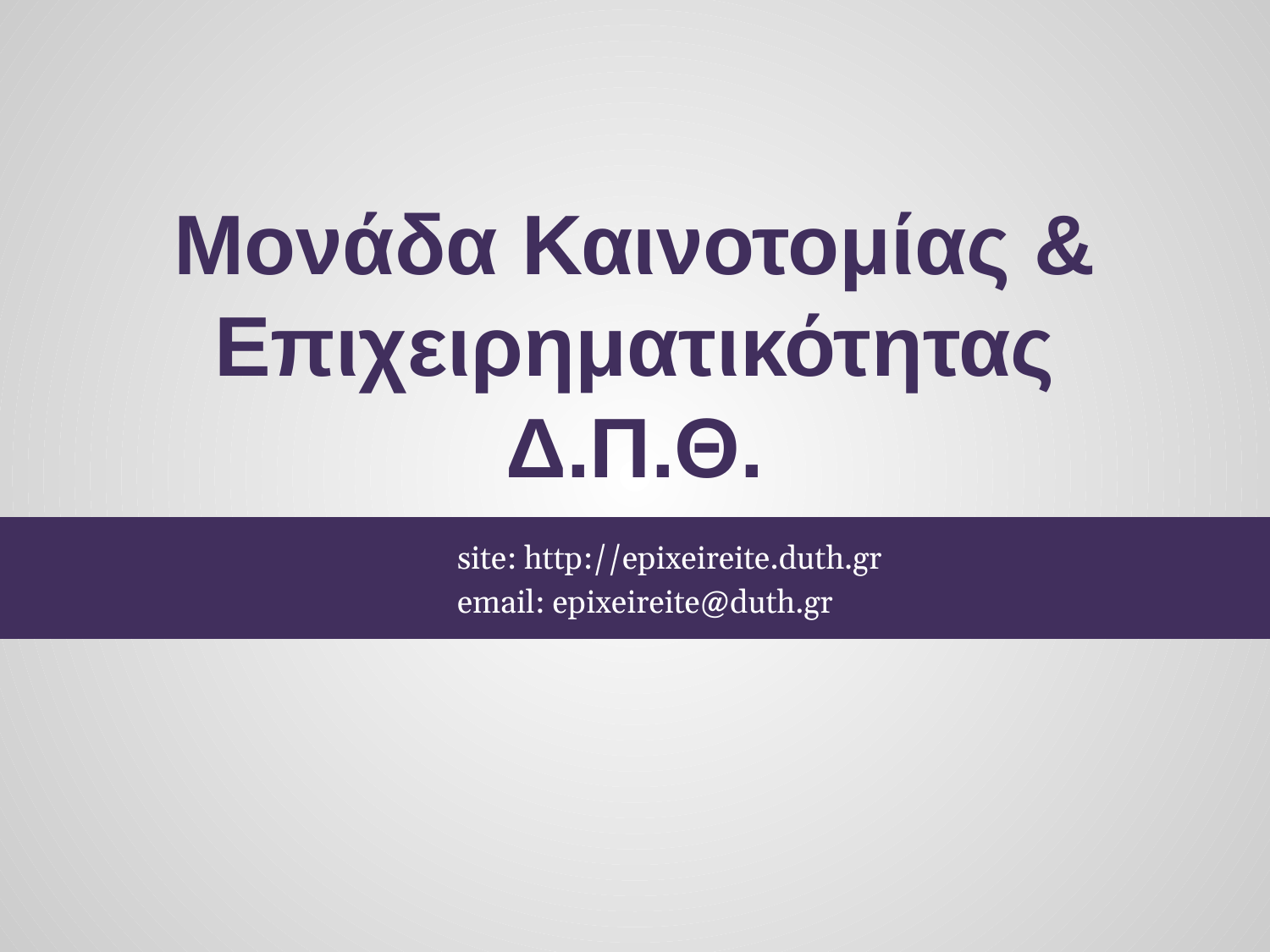

# Μονάδα Καινοτομίας & Επιχειρηματικότητας Δ.Π.Θ.

site: http://epixeireite.duth.gr
email: epixeireite@duth.gr